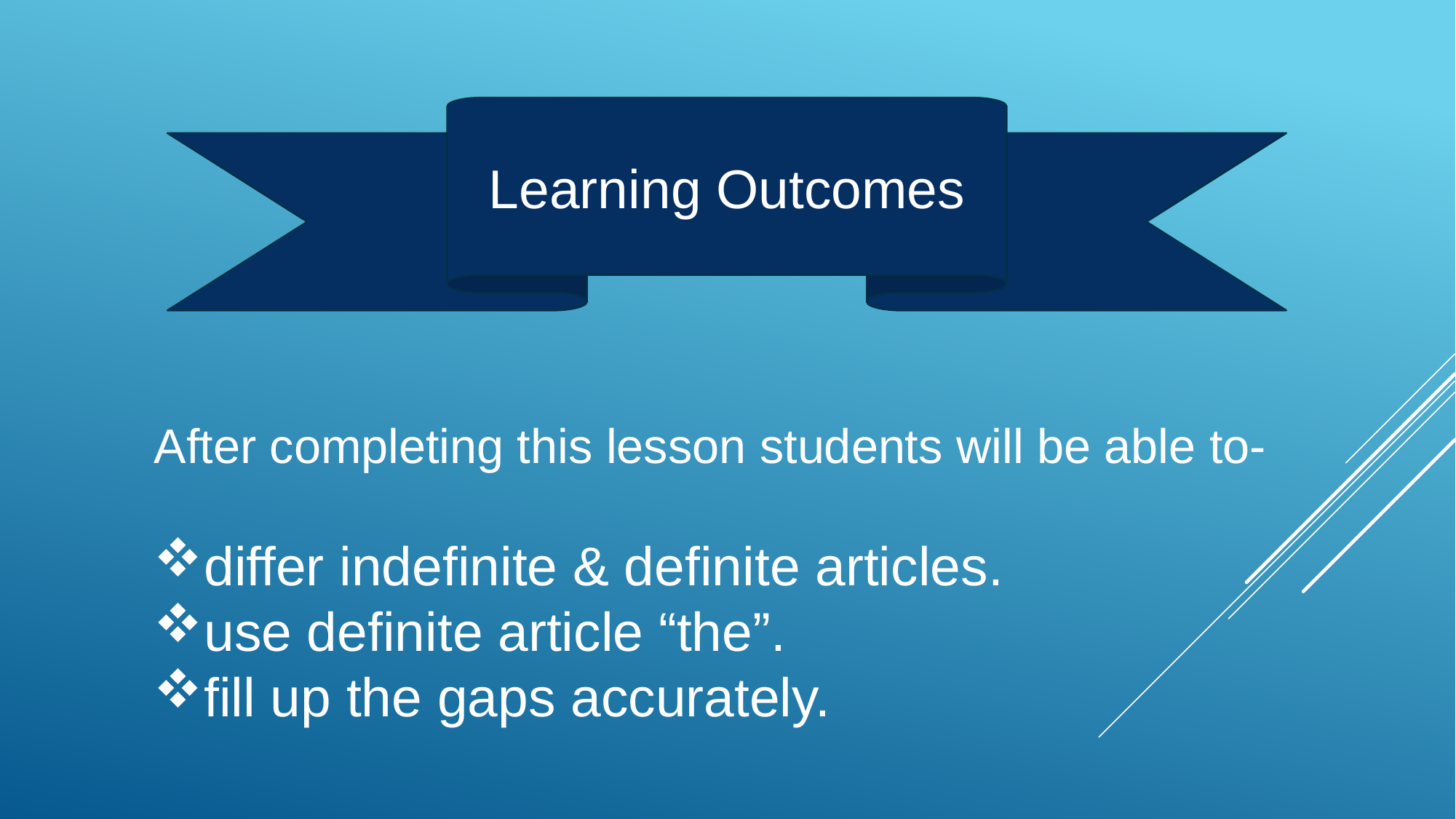

Learning Outcomes
After completing this lesson students will be able to-

differ indefinite & definite articles.
use definite article “the”.
fill up the gaps accurately.